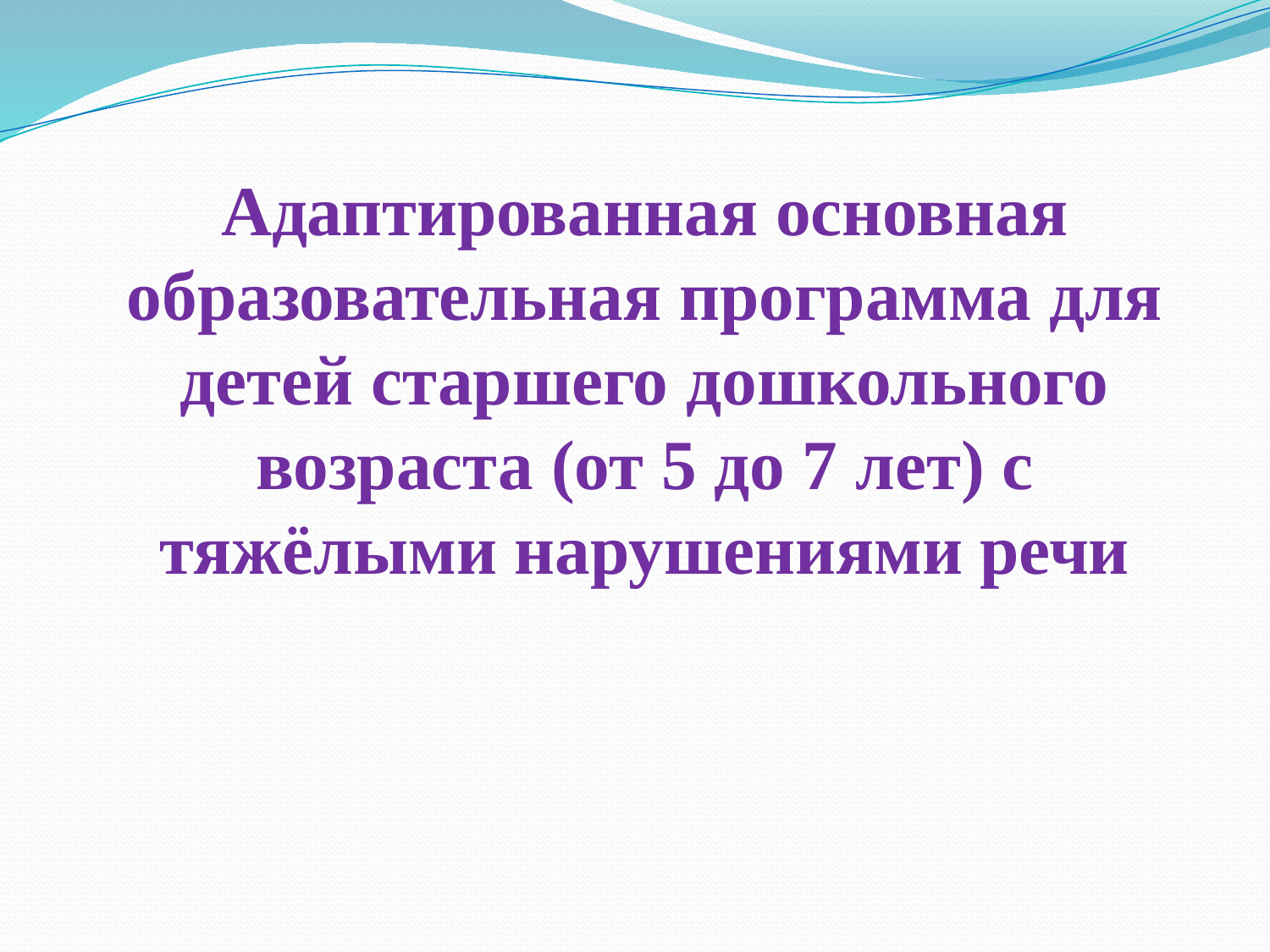

Адаптированная основная образовательная программа для детей старшего дошкольного возраста (от 5 до 7 лет) с тяжёлыми нарушениями речи